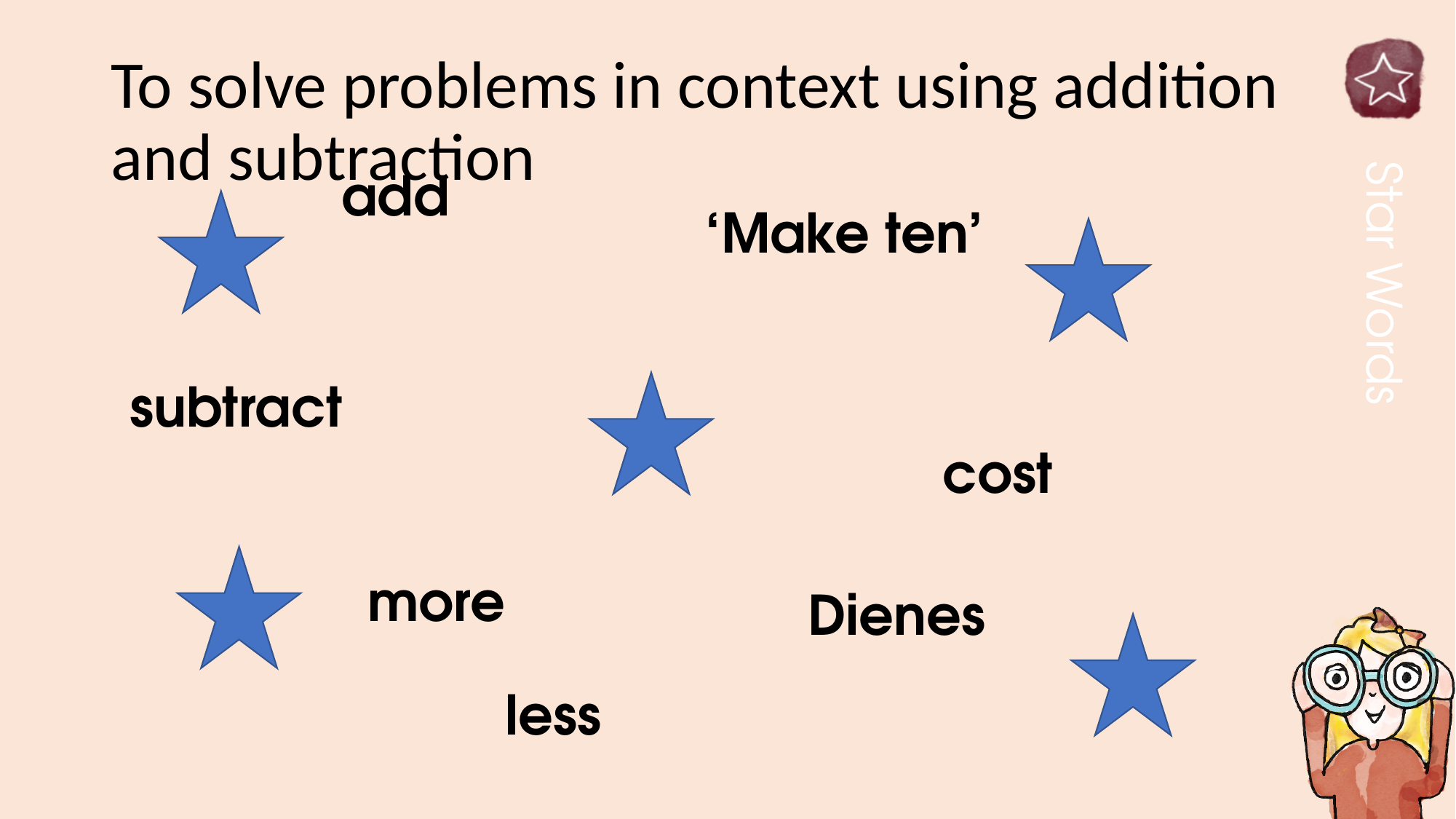

# To solve problems in context using addition and subtraction
add

‘Make ten’

subtract

cost

more
Dienes

less